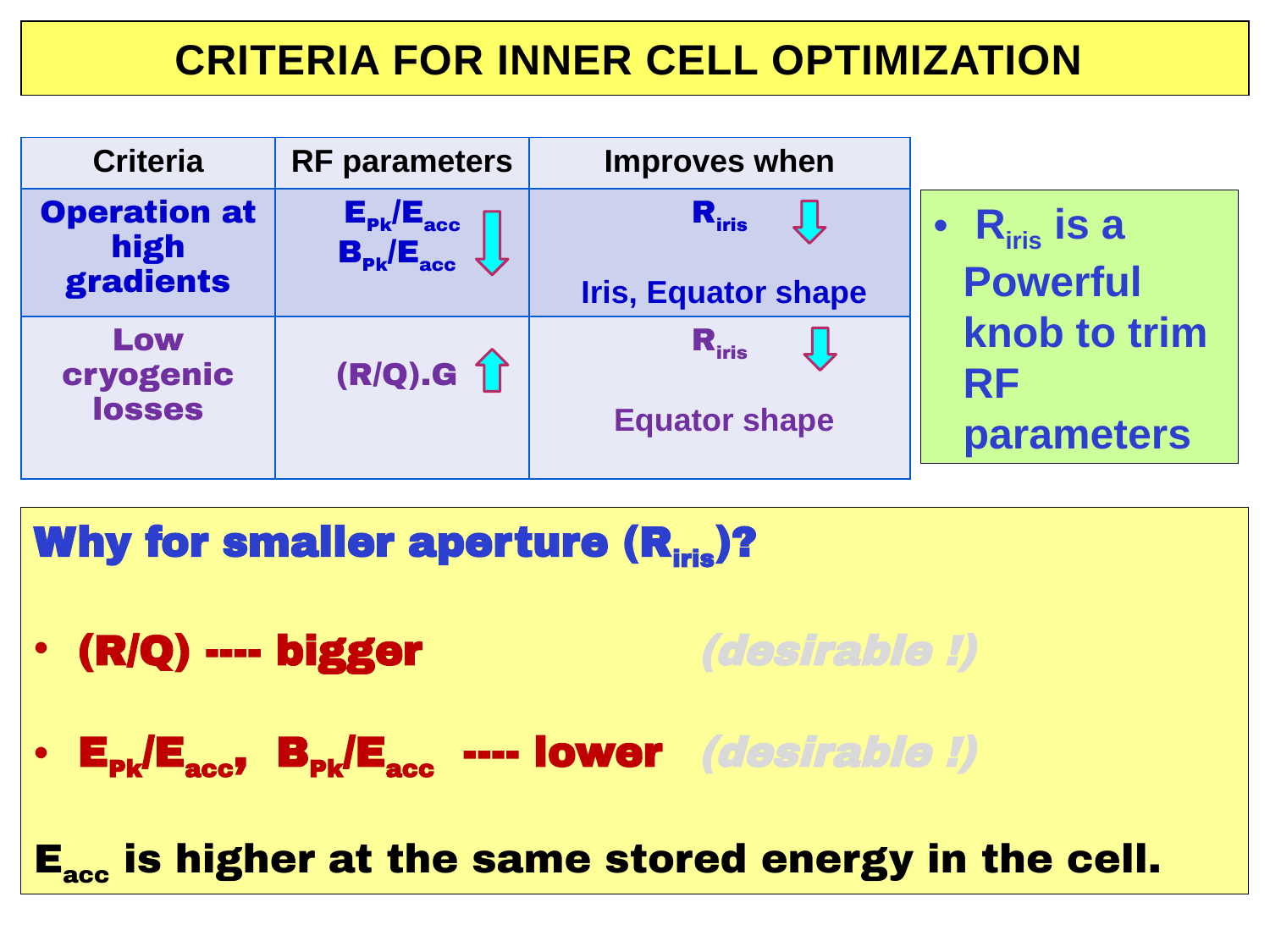

CRITERIA FOR INNER CELL OPTIMIZATION
| Criteria | RF parameters | Improves when |
| --- | --- | --- |
| Operation at high gradients | EPk/Eacc BPk/Eacc | Riris Iris, Equator shape |
| Low cryogenic losses | (R/Q).G | Riris Equator shape |
 Riris is a Powerful knob to trim RF parameters

Why for smaller aperture (Riris)?

 (R/Q) ---- bigger   		(desirable !)

 EPk/Eacc,  BPk/Eacc  ---- lower 	(desirable !)

Eacc is higher at the same stored energy in the cell.